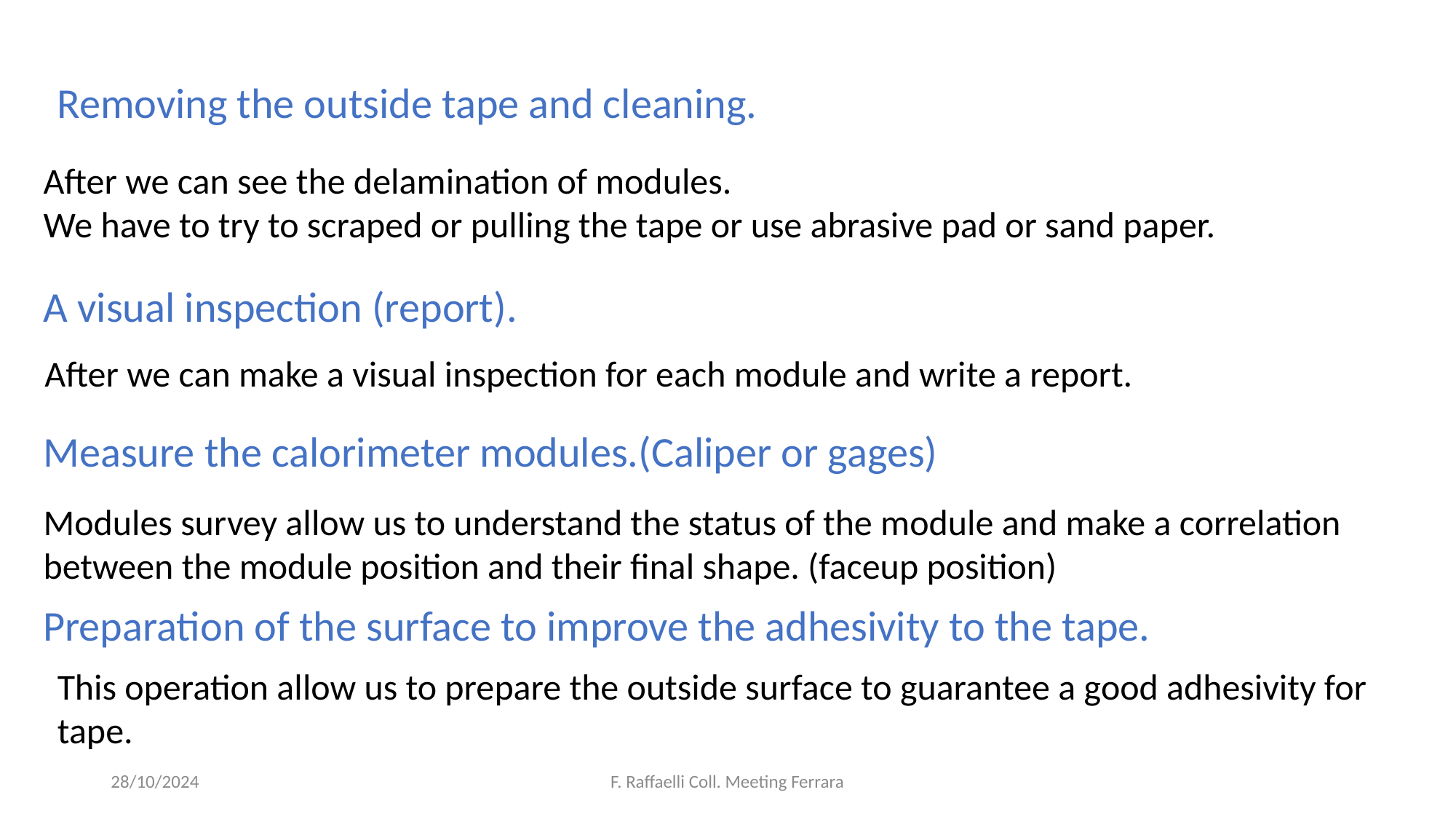

Removing the outside tape and cleaning.
After we can see the delamination of modules.
We have to try to scraped or pulling the tape or use abrasive pad or sand paper.
A visual inspection (report).
After we can make a visual inspection for each module and write a report.
Measure the calorimeter modules.(Caliper or gages)
Modules survey allow us to understand the status of the module and make a correlation between the module position and their final shape. (faceup position)
Preparation of the surface to improve the adhesivity to the tape.
This operation allow us to prepare the outside surface to guarantee a good adhesivity for tape.
28/10/2024
F. Raffaelli Coll. Meeting Ferrara